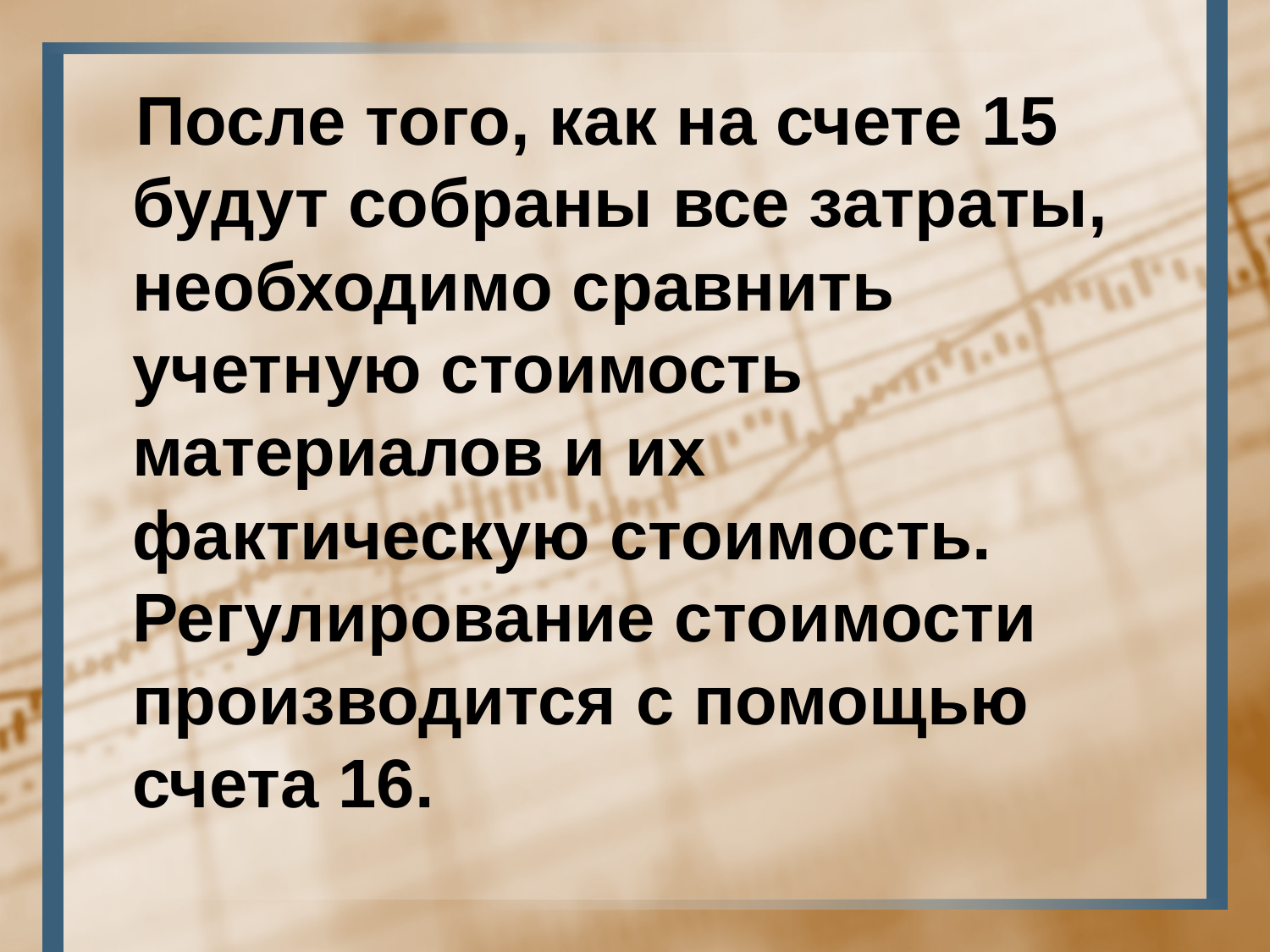

После того, как на счете 15 будут собраны все затраты, необходимо сравнить учетную стоимость материалов и их фактическую стоимость. Регулирование стоимости производится с помощью счета 16.